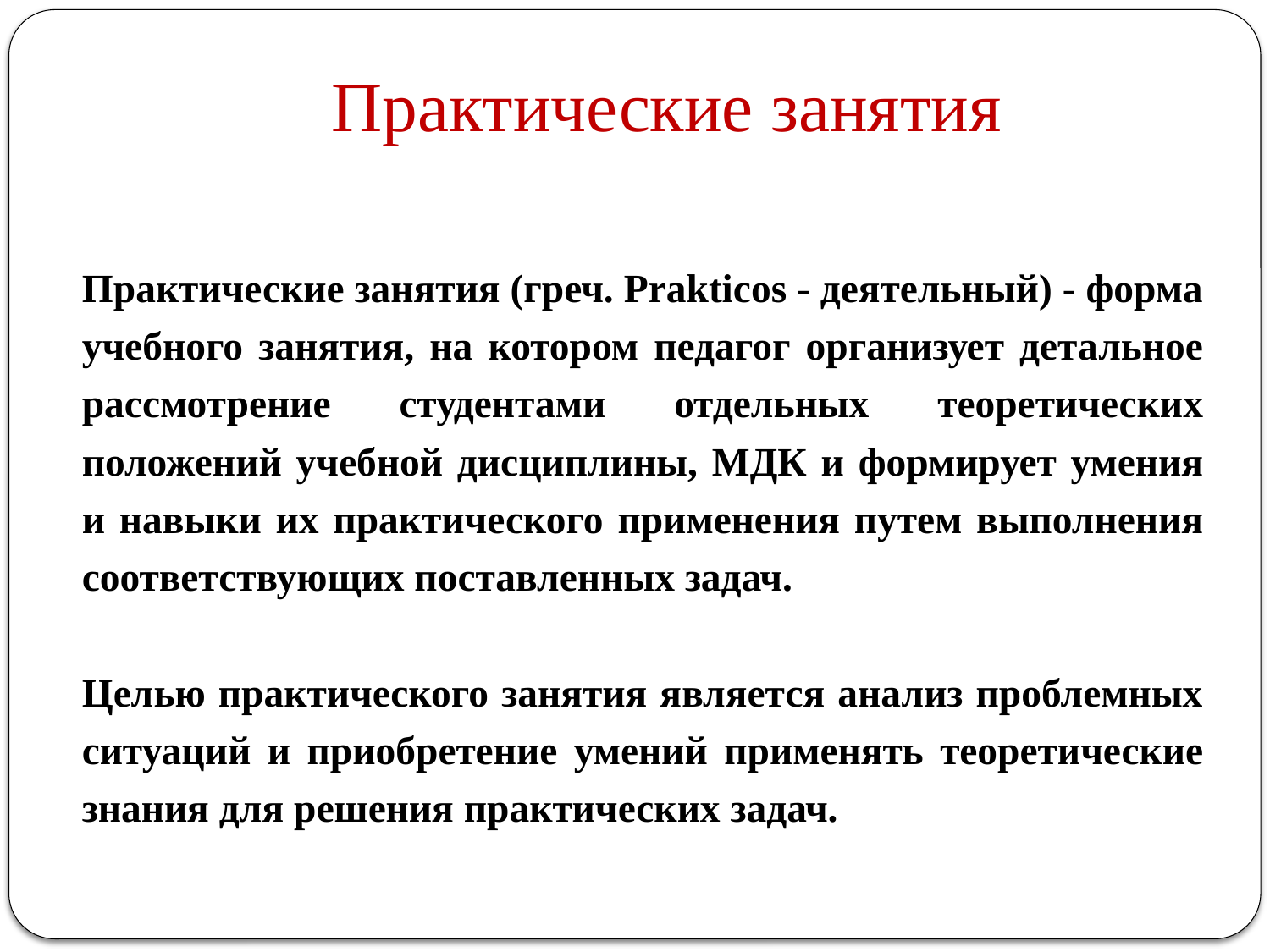

# Практические занятия

Практические занятия (греч. Prakticos - деятельный) - форма учебного занятия, на котором педагог организует детальное рассмотрение студентами отдельных теоретических положений учебной дисциплины, МДК и формирует умения и навыки их практического применения путем выполнения соответствующих поставленных задач.

Целью практического занятия является анализ проблемных ситуаций и приобретение умений применять теоретические знания для решения практических задач.